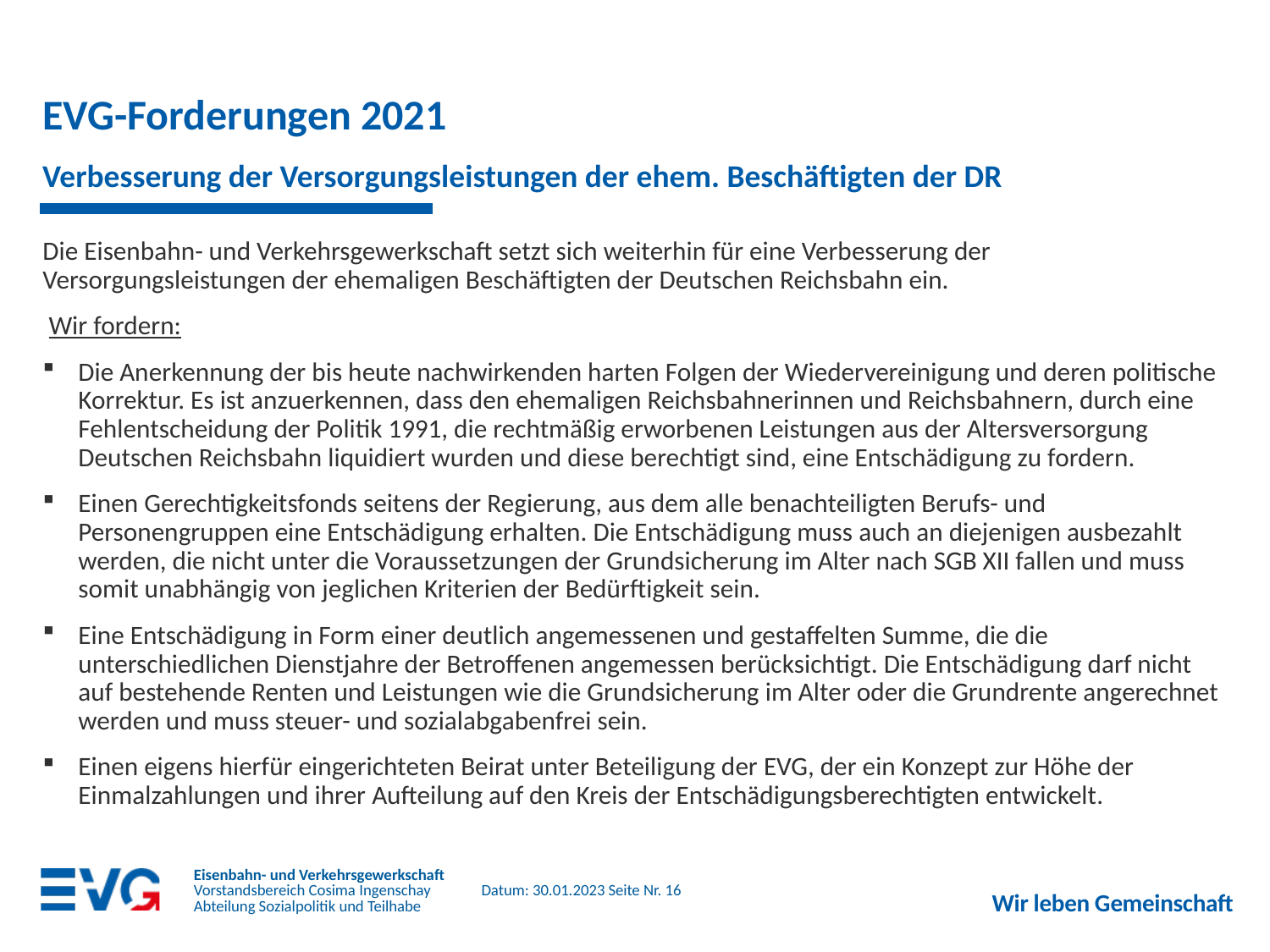

# EVG-Forderungen 2021
Verbesserung der Versorgungsleistungen der ehem. Beschäftigten der DR
Die Eisenbahn- und Verkehrsgewerkschaft setzt sich weiterhin für eine Verbesserung der Versorgungsleistungen der ehemaligen Beschäftigten der Deutschen Reichsbahn ein.
 Wir fordern:
Die Anerkennung der bis heute nachwirkenden harten Folgen der Wiedervereinigung und deren politische Korrektur. Es ist anzuerkennen, dass den ehemaligen Reichsbahnerinnen und Reichsbahnern, durch eine Fehlentscheidung der Politik 1991, die rechtmäßig erworbenen Leistungen aus der Altersversorgung Deutschen Reichsbahn liquidiert wurden und diese berechtigt sind, eine Entschädigung zu fordern.
Einen Gerechtigkeitsfonds seitens der Regierung, aus dem alle benachteiligten Berufs- und Personengruppen eine Entschädigung erhalten. Die Entschädigung muss auch an diejenigen ausbezahlt werden, die nicht unter die Voraussetzungen der Grundsicherung im Alter nach SGB XII fallen und muss somit unabhängig von jeglichen Kriterien der Bedürftigkeit sein.
Eine Entschädigung in Form einer deutlich angemessenen und gestaffelten Summe, die die unterschiedlichen Dienstjahre der Betroffenen angemessen berücksichtigt. Die Entschädigung darf nicht auf bestehende Renten und Leistungen wie die Grundsicherung im Alter oder die Grundrente angerechnet werden und muss steuer- und sozialabgabenfrei sein.
Einen eigens hierfür eingerichteten Beirat unter Beteiligung der EVG, der ein Konzept zur Höhe der Einmalzahlungen und ihrer Aufteilung auf den Kreis der Entschädigungsberechtigten entwickelt.